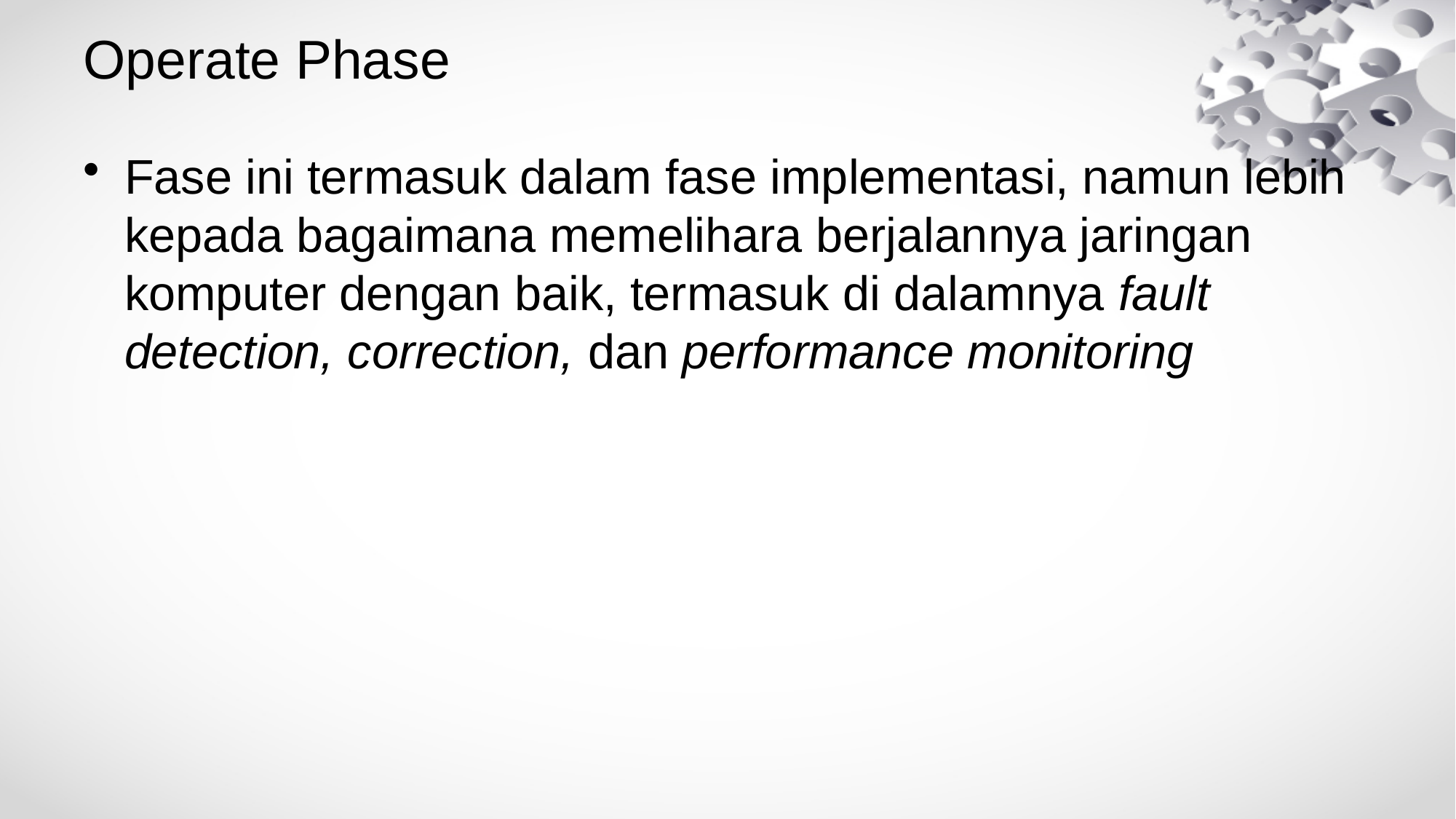

# Operate Phase
Fase ini termasuk dalam fase implementasi, namun lebih kepada bagaimana memelihara berjalannya jaringan komputer dengan baik, termasuk di dalamnya fault detection, correction, dan performance monitoring